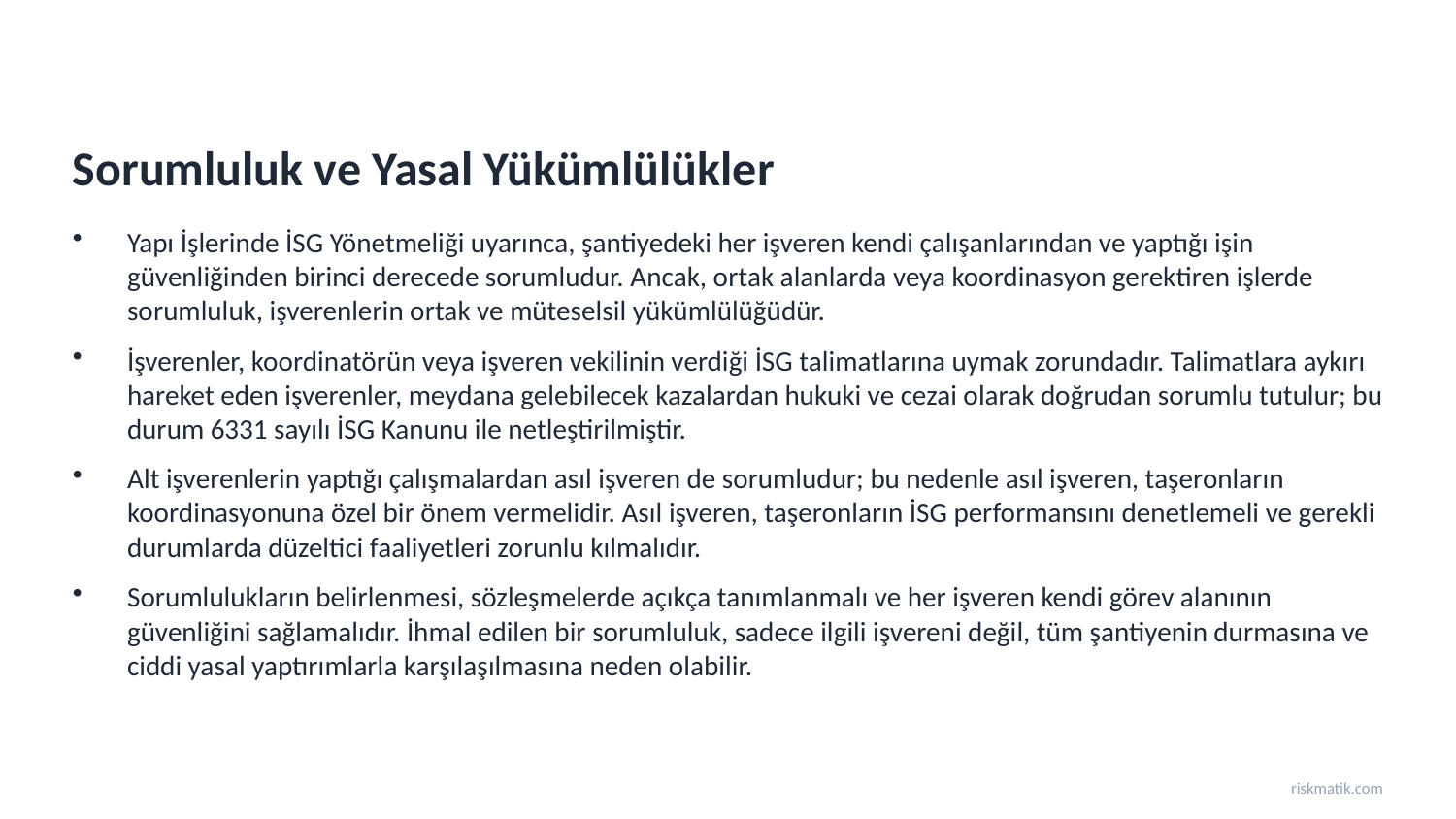

Sorumluluk ve Yasal Yükümlülükler
Yapı İşlerinde İSG Yönetmeliği uyarınca, şantiyedeki her işveren kendi çalışanlarından ve yaptığı işin güvenliğinden birinci derecede sorumludur. Ancak, ortak alanlarda veya koordinasyon gerektiren işlerde sorumluluk, işverenlerin ortak ve müteselsil yükümlülüğüdür.
İşverenler, koordinatörün veya işveren vekilinin verdiği İSG talimatlarına uymak zorundadır. Talimatlara aykırı hareket eden işverenler, meydana gelebilecek kazalardan hukuki ve cezai olarak doğrudan sorumlu tutulur; bu durum 6331 sayılı İSG Kanunu ile netleştirilmiştir.
Alt işverenlerin yaptığı çalışmalardan asıl işveren de sorumludur; bu nedenle asıl işveren, taşeronların koordinasyonuna özel bir önem vermelidir. Asıl işveren, taşeronların İSG performansını denetlemeli ve gerekli durumlarda düzeltici faaliyetleri zorunlu kılmalıdır.
Sorumlulukların belirlenmesi, sözleşmelerde açıkça tanımlanmalı ve her işveren kendi görev alanının güvenliğini sağlamalıdır. İhmal edilen bir sorumluluk, sadece ilgili işvereni değil, tüm şantiyenin durmasına ve ciddi yasal yaptırımlarla karşılaşılmasına neden olabilir.
riskmatik.com